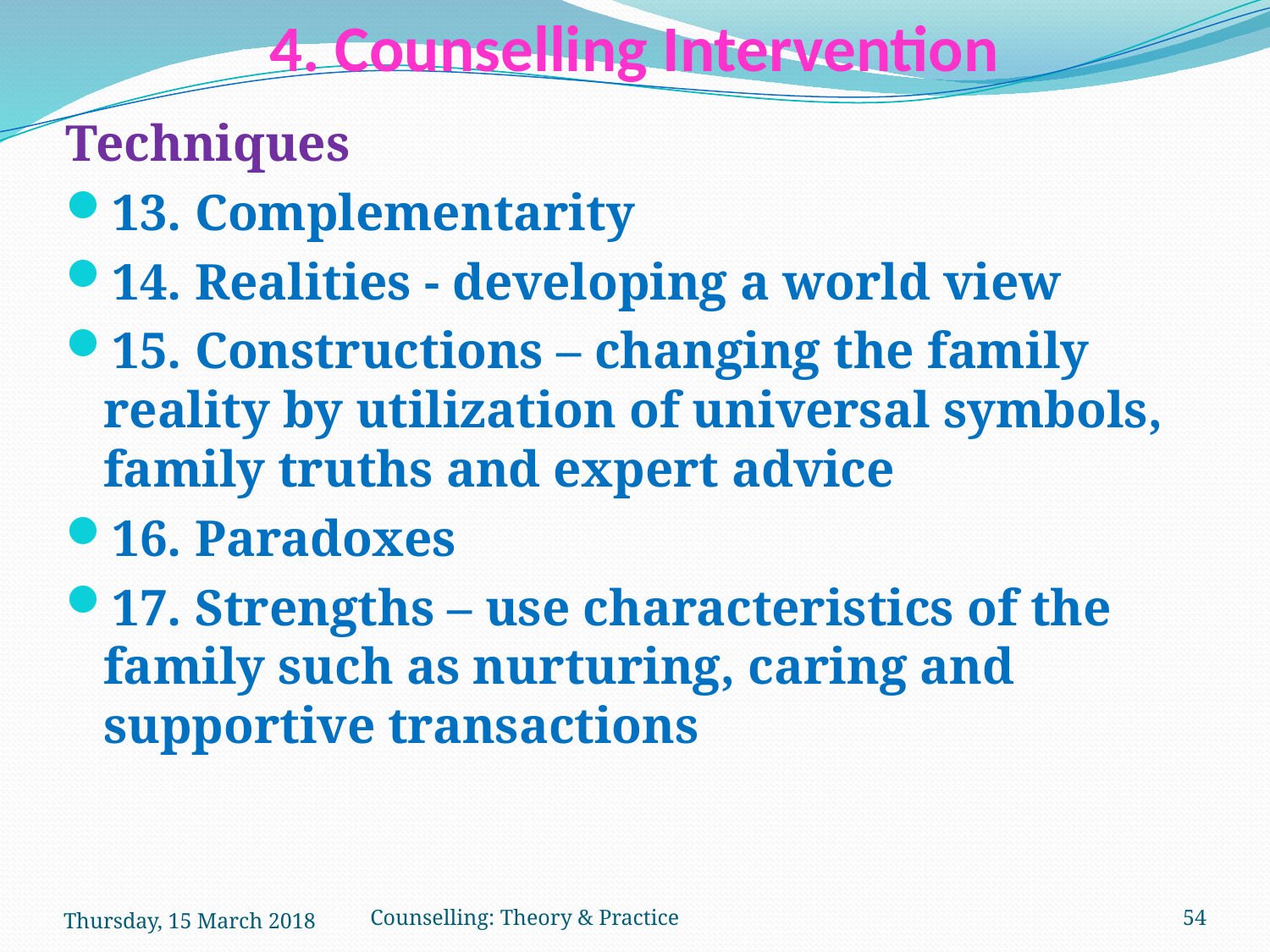

# 4. Counselling Intervention
Techniques
13. Complementarity
14. Realities - developing a world view
15. Constructions – changing the family reality by utilization of universal symbols, family truths and expert advice
16. Paradoxes
17. Strengths – use characteristics of the family such as nurturing, caring and supportive transactions
Thursday, 15 March 2018
Counselling: Theory & Practice
54